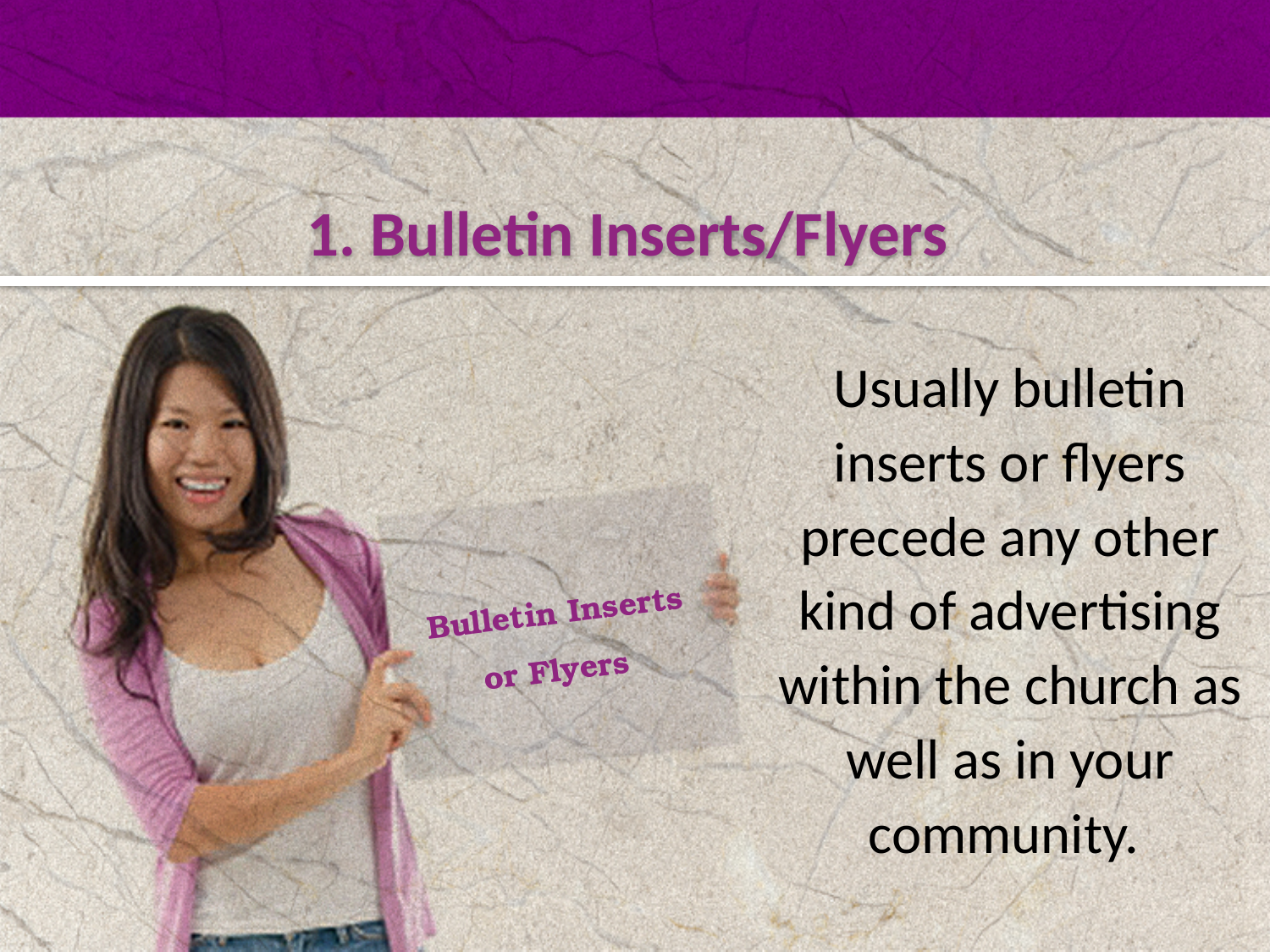

1. Bulletin Inserts/Flyers

Usually bulletin inserts or flyers precede any other kind of advertising within the church as well as in your community.
Bulletin Inserts
or Flyers